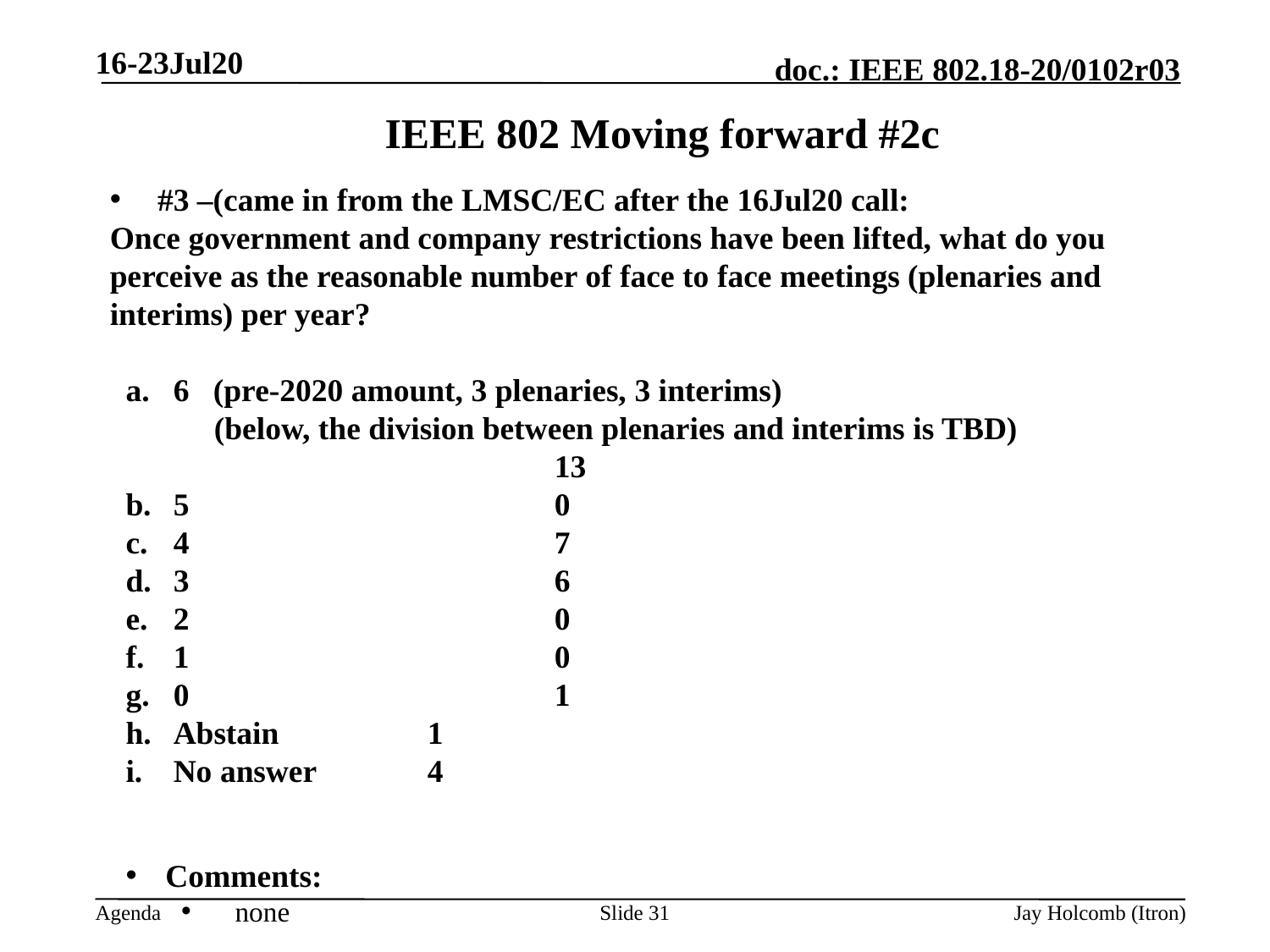

16-23Jul20
# IEEE 802 Moving forward #2c

#3 –(came in from the LMSC/EC after the 16Jul20 call:
Once government and company restrictions have been lifted, what do you perceive as the reasonable number of face to face meetings (plenaries and interims) per year?

a. 	6   (pre-2020 amount, 3 plenaries, 3 interims)
           (below, the division between plenaries and interims is TBD)
				13
b. 	5			0
4			7
3			6
2			0
1			0
0			1
Abstain  		1
No answer	4

Comments:
  none
Slide 31
Jay Holcomb (Itron)